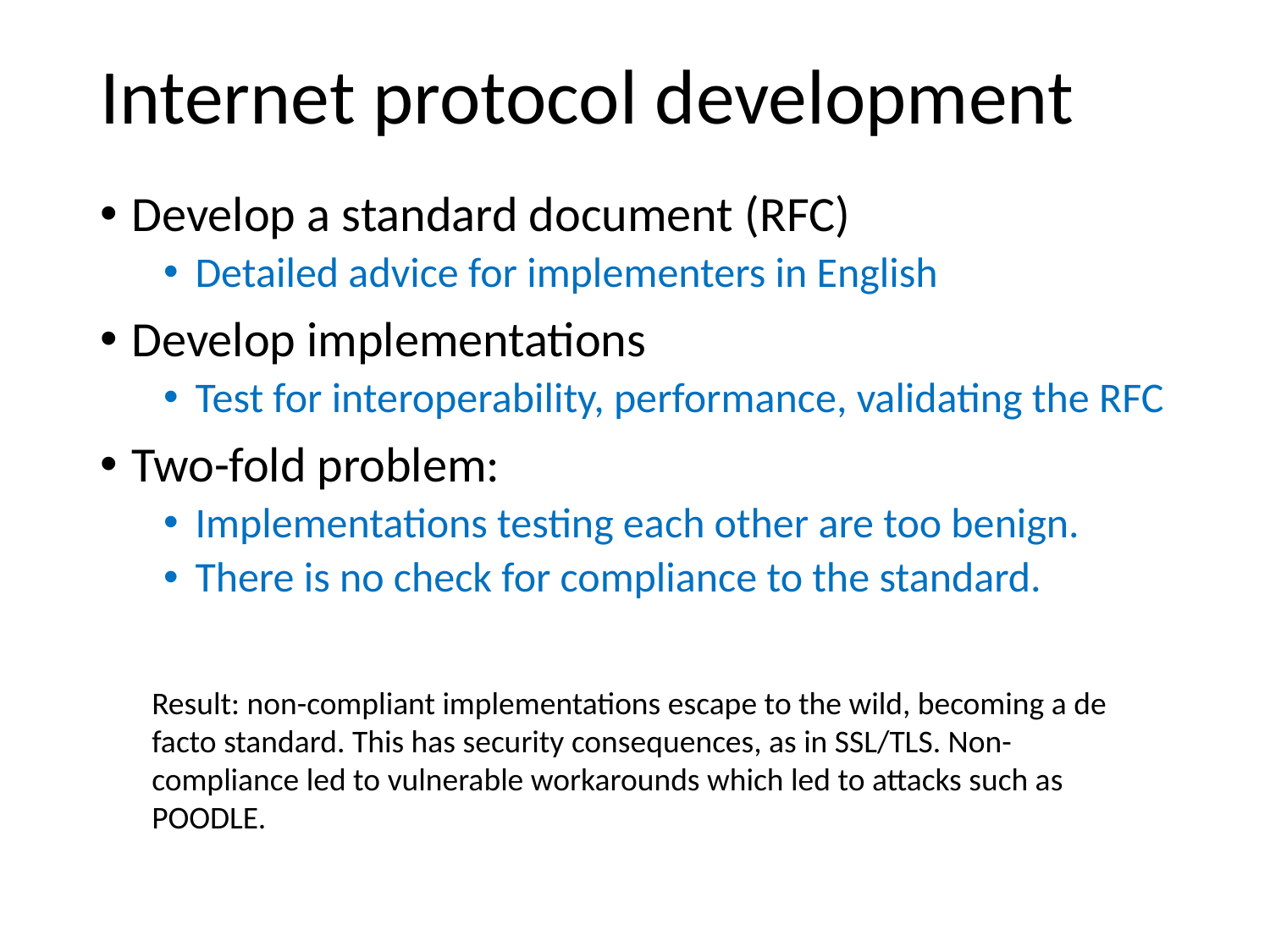

# Internet protocol development
Develop a standard document (RFC)
Detailed advice for implementers in English
Develop implementations
Test for interoperability, performance, validating the RFC
Two-fold problem:
Implementations testing each other are too benign.
There is no check for compliance to the standard.

Result: non-compliant implementations escape to the wild, becoming a de facto standard. This has security consequences, as in SSL/TLS. Non-compliance led to vulnerable workarounds which led to attacks such as POODLE.